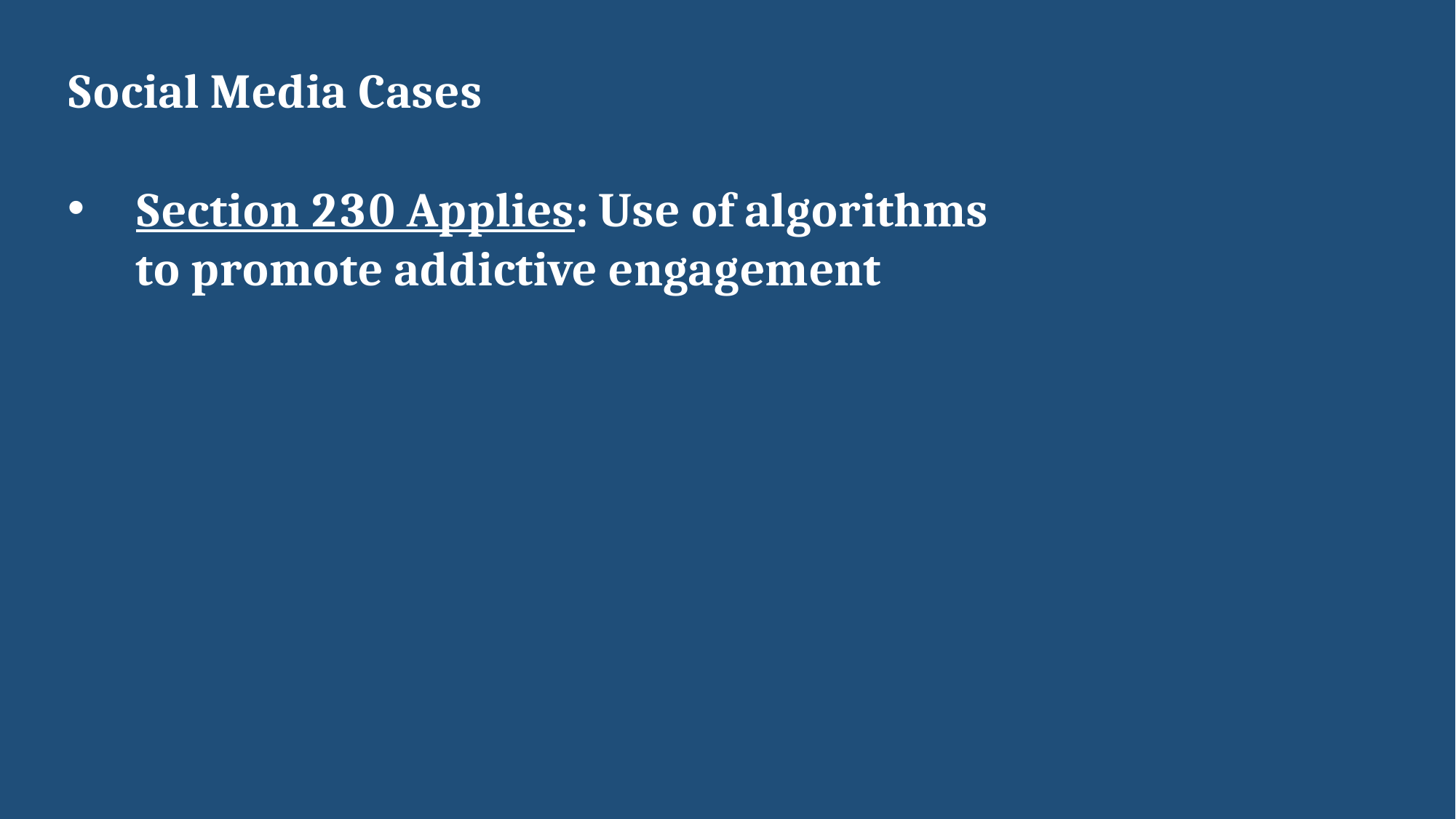

Social Media Cases

Section 230 Applies: Use of algorithms to promote addictive engagement